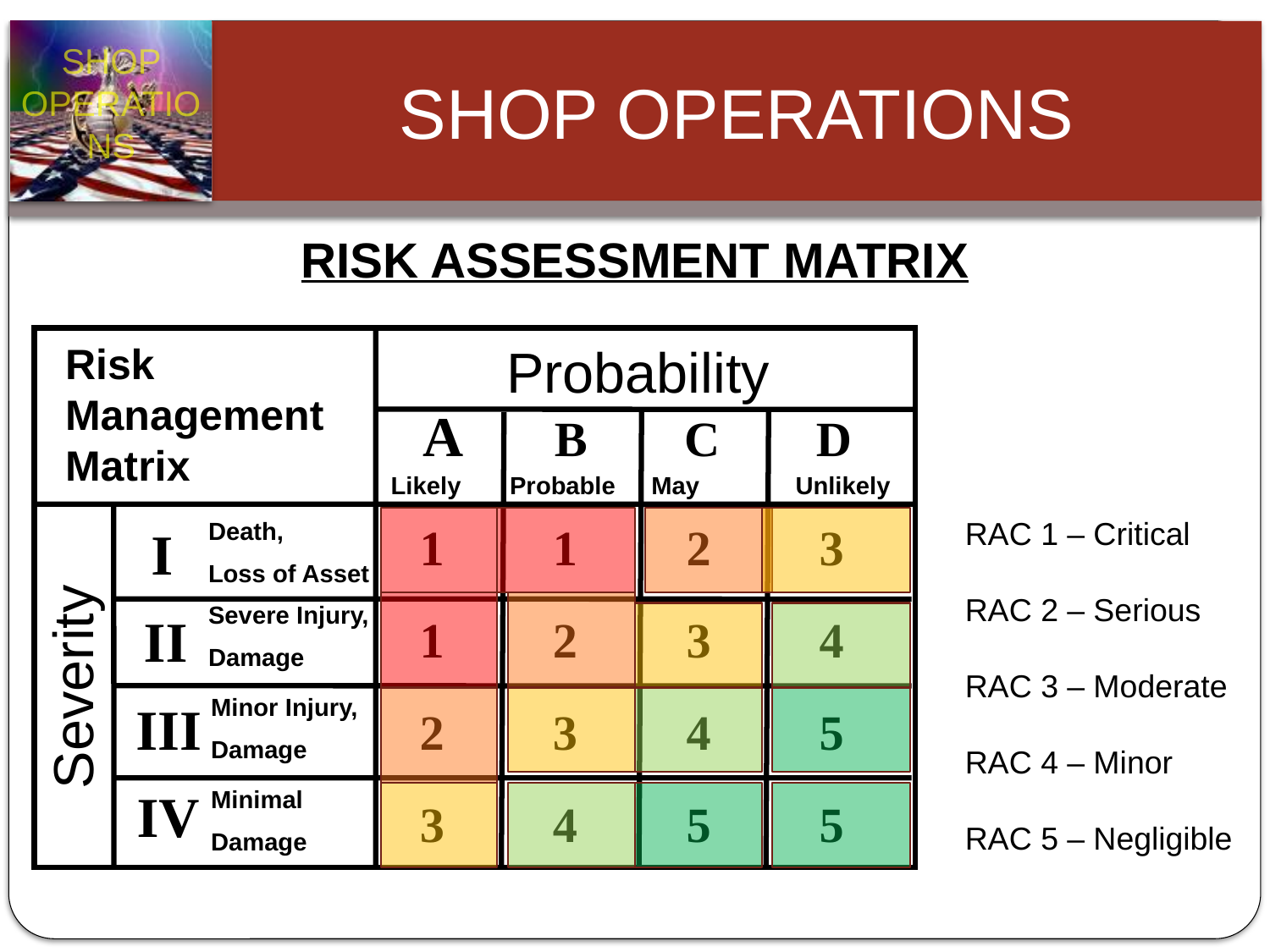

# RISK ASSESSMENT MATRIX

Probability
Risk Management Matrix
A
B
C
D

Likely
Probable
May
Unlikely

Death,
Loss of Asset
1
1
2
3
1
2
3
4
2
3
4
5
3
4
5
5
I
II
III
IV
Severe Injury,
Damage

Severity

Minor Injury,
Damage

Minimal
Damage

RAC 1 – Critical

RAC 2 – Serious

RAC 3 – Moderate

RAC 4 – Minor

RAC 5 – Negligible

Slide 39